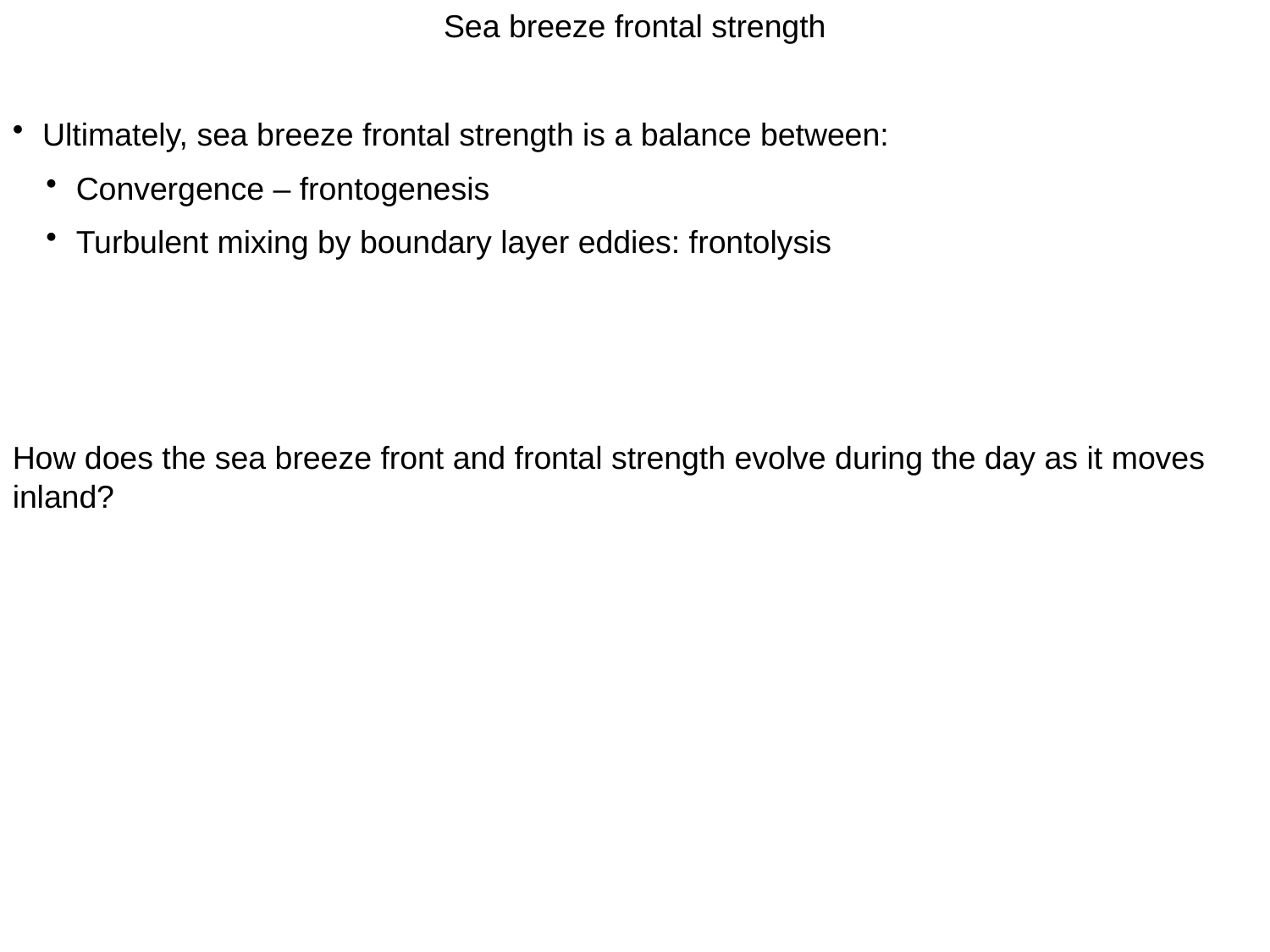

Sea breeze frontal strength

Ultimately, sea breeze frontal strength is a balance between:
Convergence – frontogenesis
Turbulent mixing by boundary layer eddies: frontolysis

How does the sea breeze front and frontal strength evolve during the day as it moves inland?